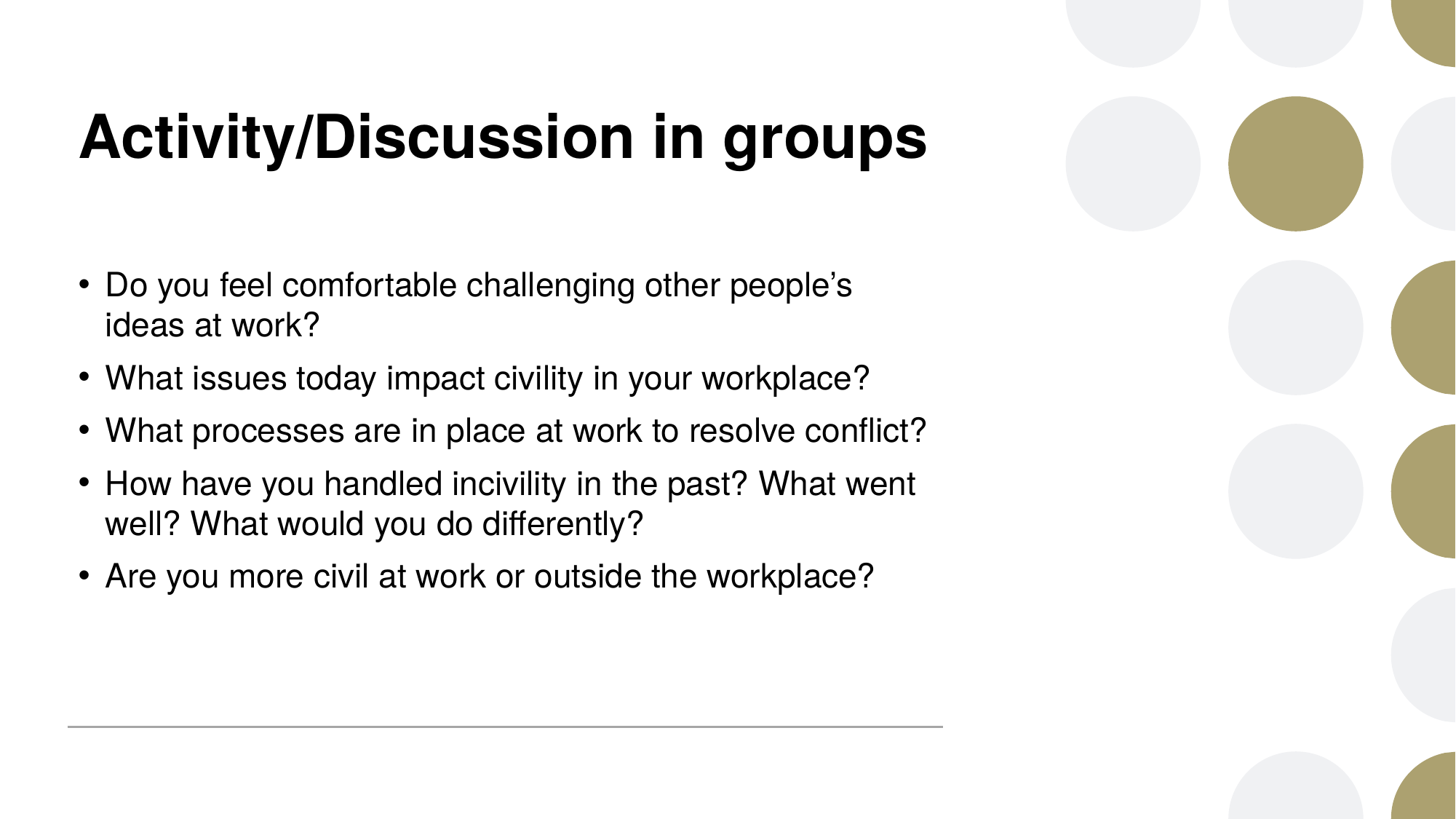

# Activity/Discussion in groups
Do you feel comfortable challenging other people’s ideas at work?
What issues today impact civility in your workplace?
What processes are in place at work to resolve conflict?
How have you handled incivility in the past? What went well? What would you do differently?
Are you more civil at work or outside the workplace?